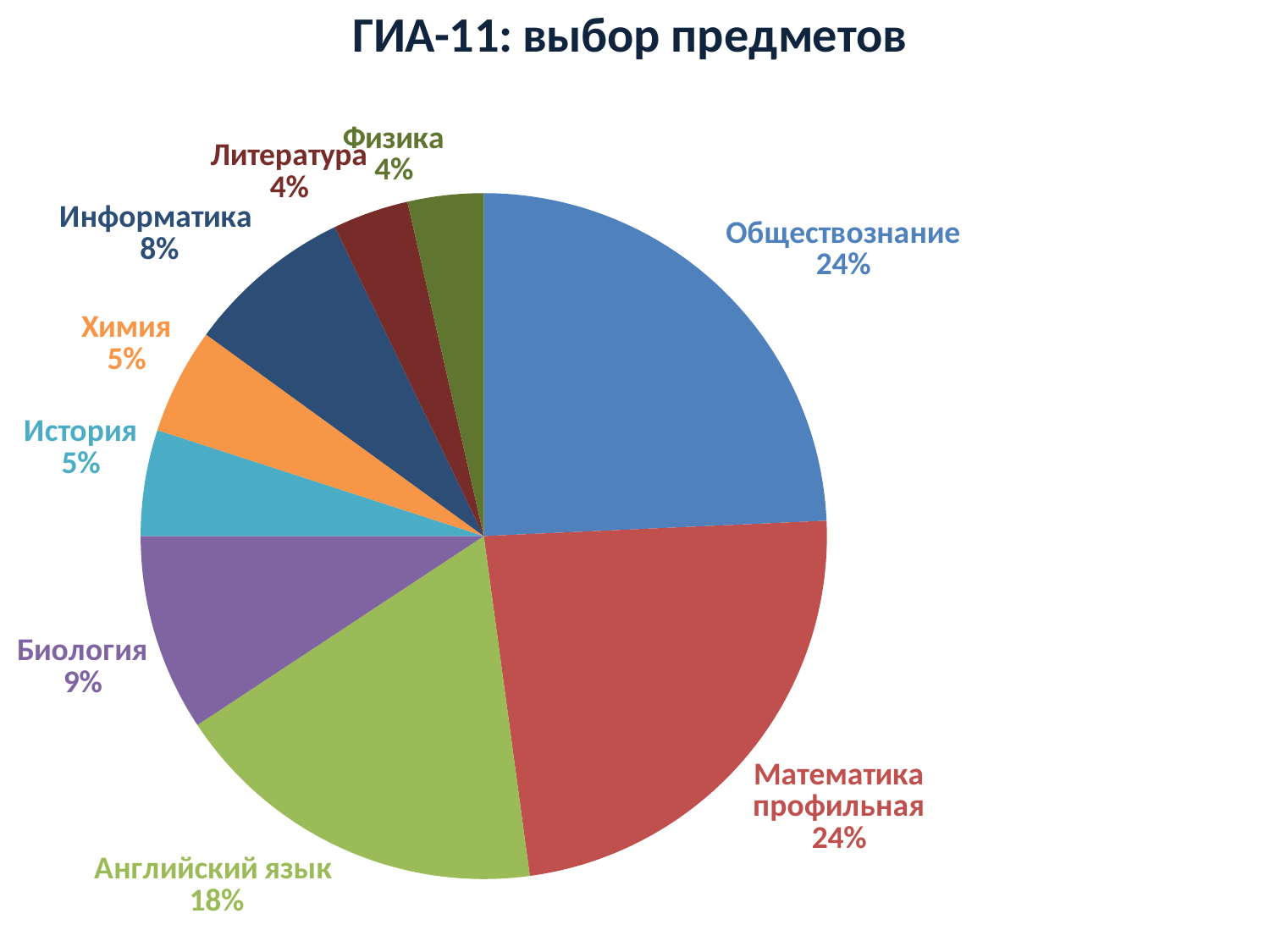

### Chart: ГИА-11: выбор предметов

| Category | Выбор предметов ЕГЭ |
|---|---|
| Обществознание | 34.0 |
| Математика профильная | 33.0 |
| Английский язык  | 25.0 |
| Биология | 13.0 |
| История | 7.0 |
| Химия | 7.0 |
| Информатика  | 11.0 |
| Литература | 5.0 |
| Физика | 5.0 |